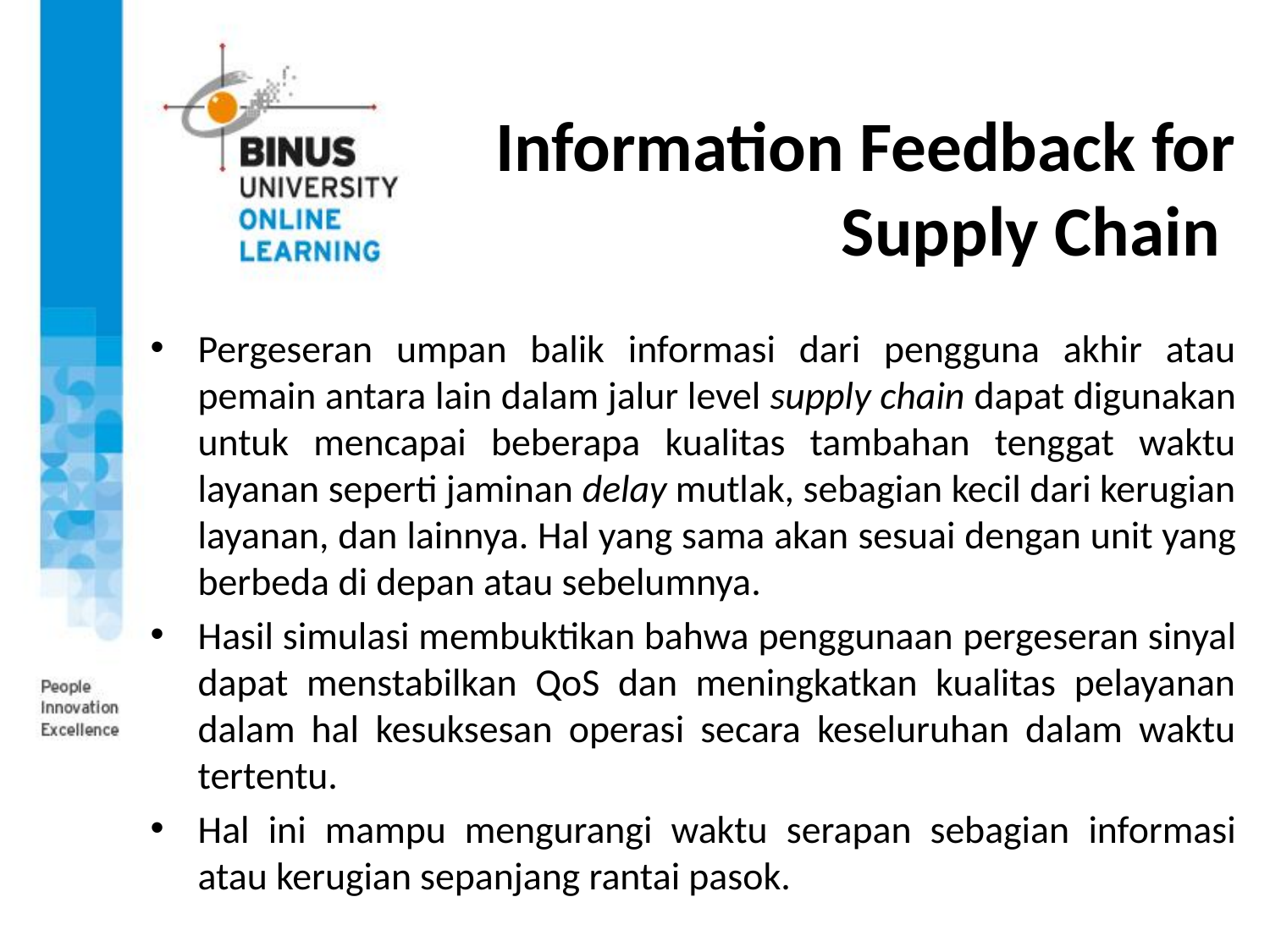

# Information Feedback for Supply Chain
Pergeseran umpan balik informasi dari pengguna akhir atau pemain antara lain dalam jalur level supply chain dapat digunakan untuk mencapai beberapa kualitas tambahan tenggat waktu layanan seperti jaminan delay mutlak, sebagian kecil dari kerugian layanan, dan lainnya. Hal yang sama akan sesuai dengan unit yang berbeda di depan atau sebelumnya.
Hasil simulasi membuktikan bahwa penggunaan pergeseran sinyal dapat menstabilkan QoS dan meningkatkan kualitas pelayanan dalam hal kesuksesan operasi secara keseluruhan dalam waktu tertentu.
Hal ini mampu mengurangi waktu serapan sebagian informasi atau kerugian sepanjang rantai pasok.